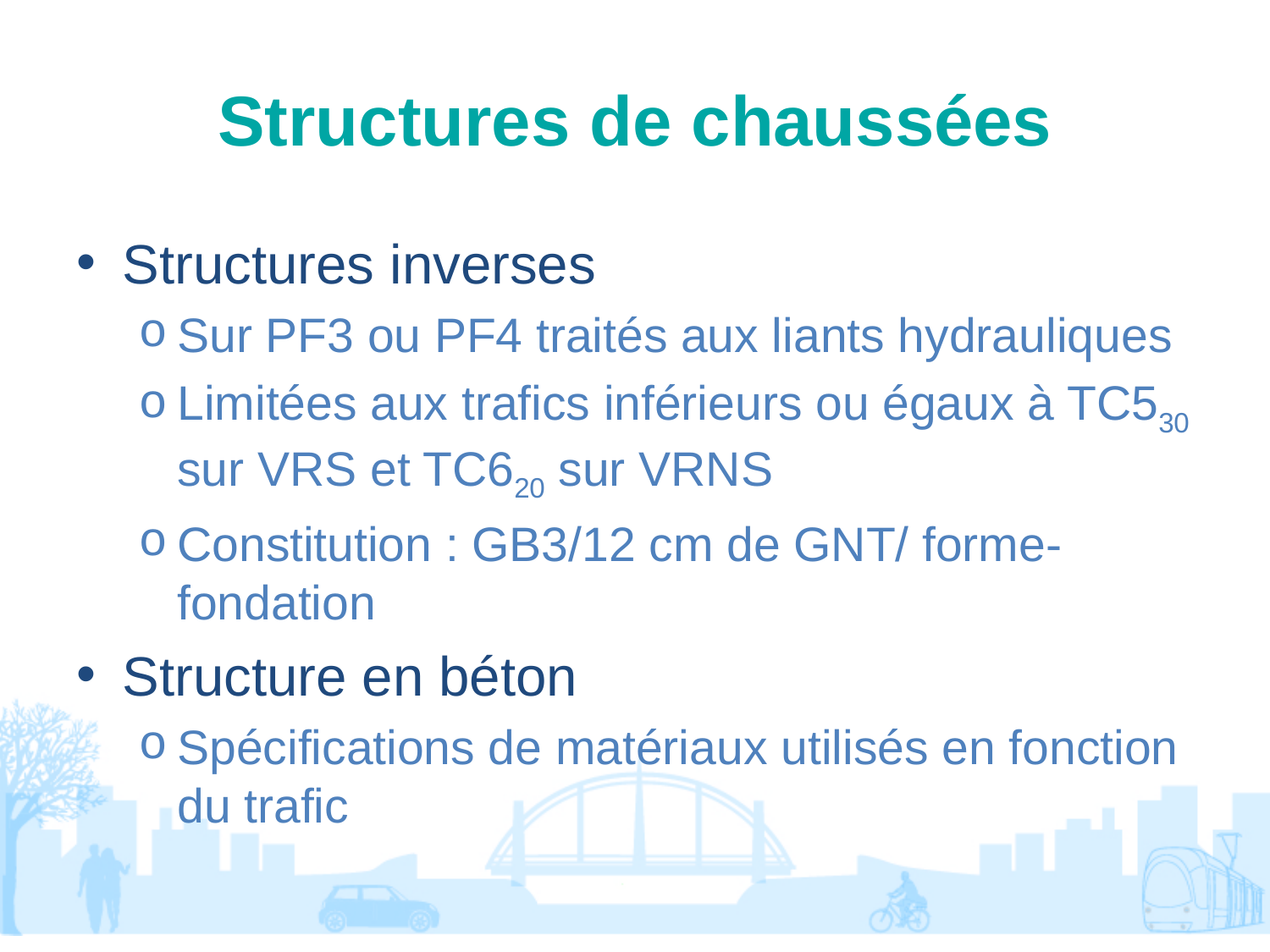

# Structures de chaussées
Structures inverses
Sur PF3 ou PF4 traités aux liants hydrauliques
Limitées aux trafics inférieurs ou égaux à TC530 sur VRS et TC620 sur VRNS
Constitution : GB3/12 cm de GNT/ forme-fondation
Structure en béton
Spécifications de matériaux utilisés en fonction du trafic